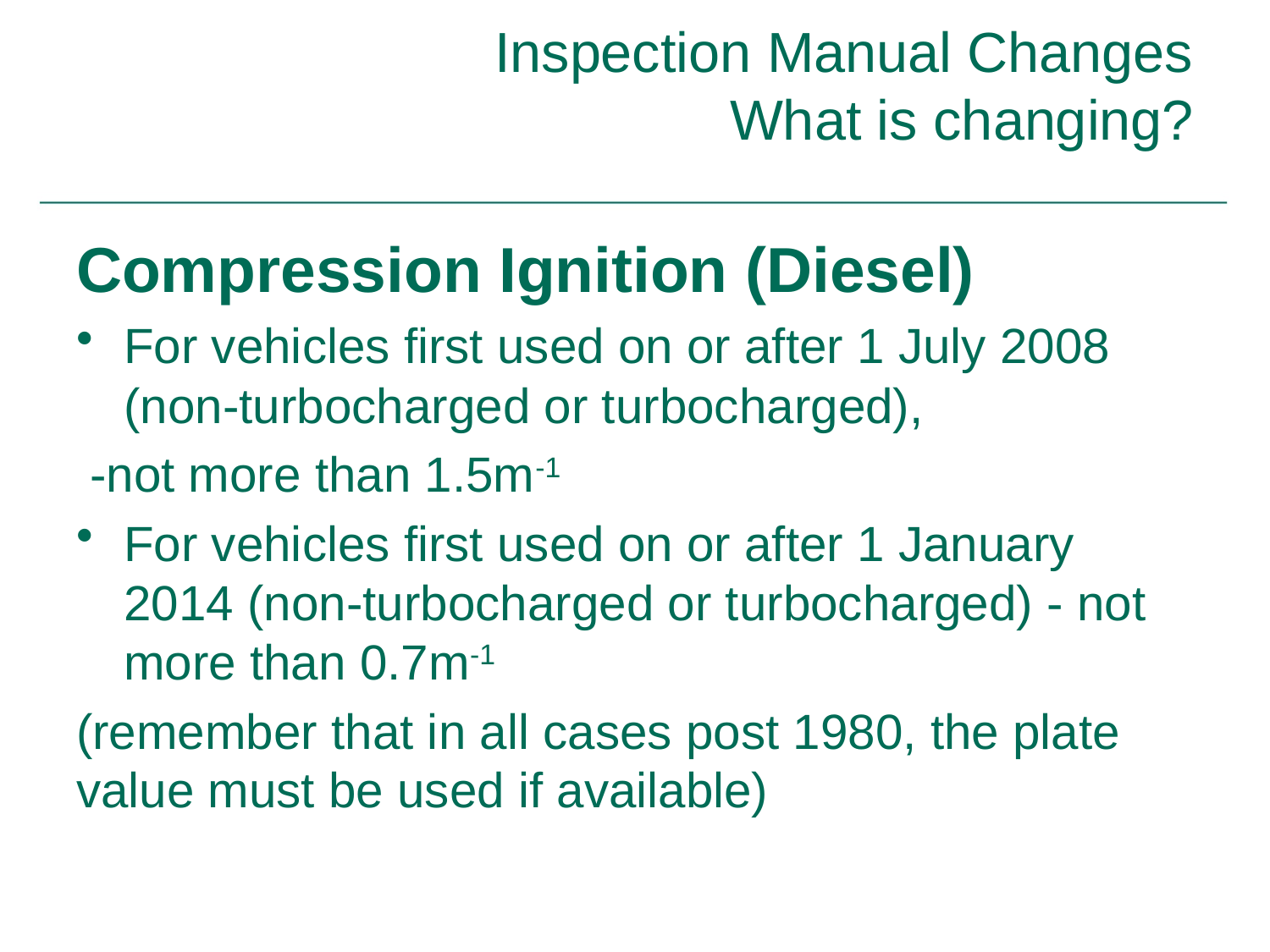

# Inspection Manual Changes What is changing?
Compression Ignition (Diesel)
For vehicles first used on or after 1 July 2008 (non-turbocharged or turbocharged),
 -not more than 1.5m-1
For vehicles first used on or after 1 January 2014 (non-turbocharged or turbocharged) - not more than 0.7m-1
(remember that in all cases post 1980, the plate value must be used if available)